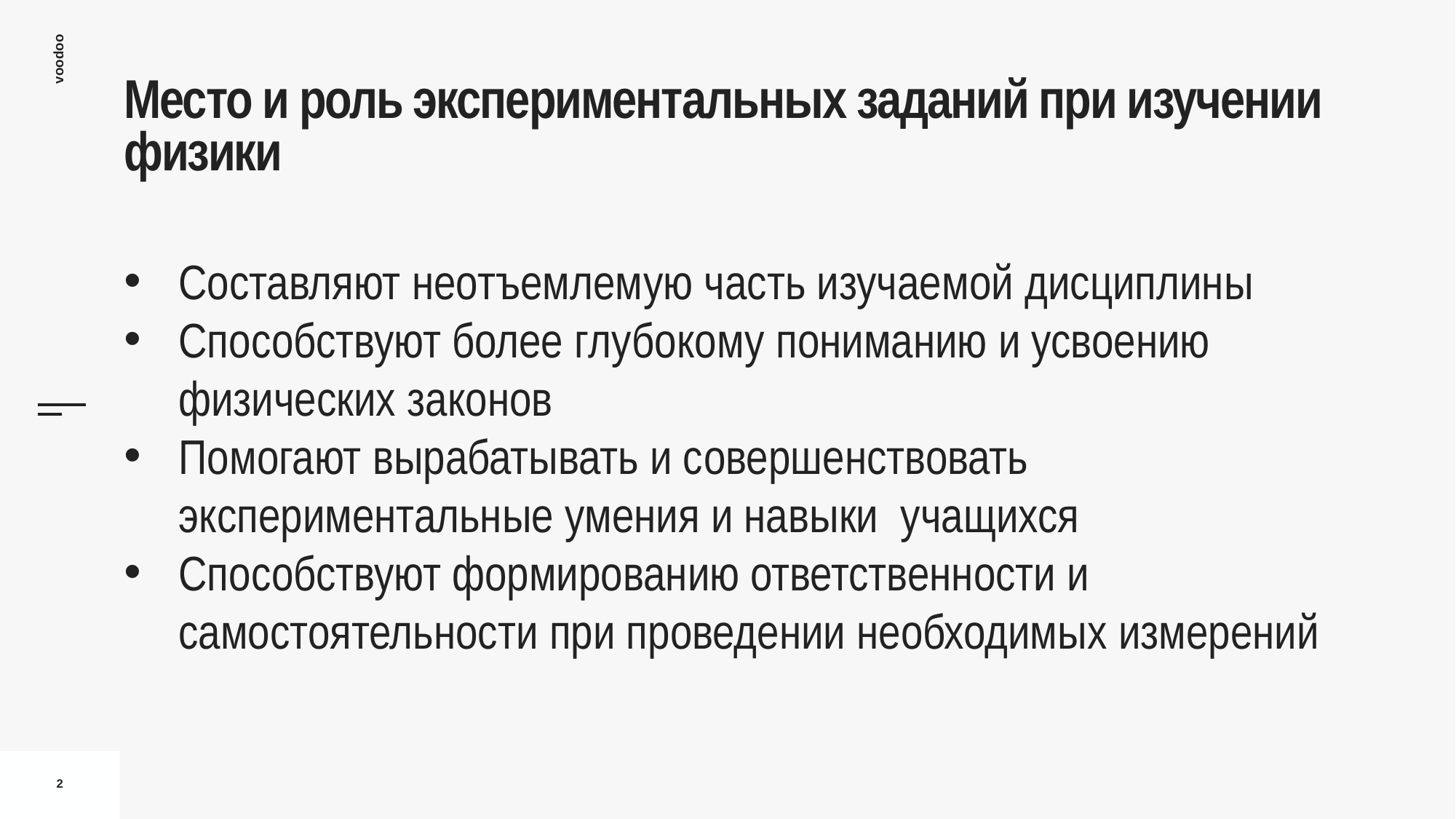

# Место и роль экспериментальных заданий при изучении физики
Составляют неотъемлемую часть изучаемой дисциплины
Способствуют более глубокому пониманию и усвоению физических законов
Помогают вырабатывать и совершенствовать экспериментальные умения и навыки  учащихся
Способствуют формированию ответственности и самостоятельности при проведении необходимых измерений